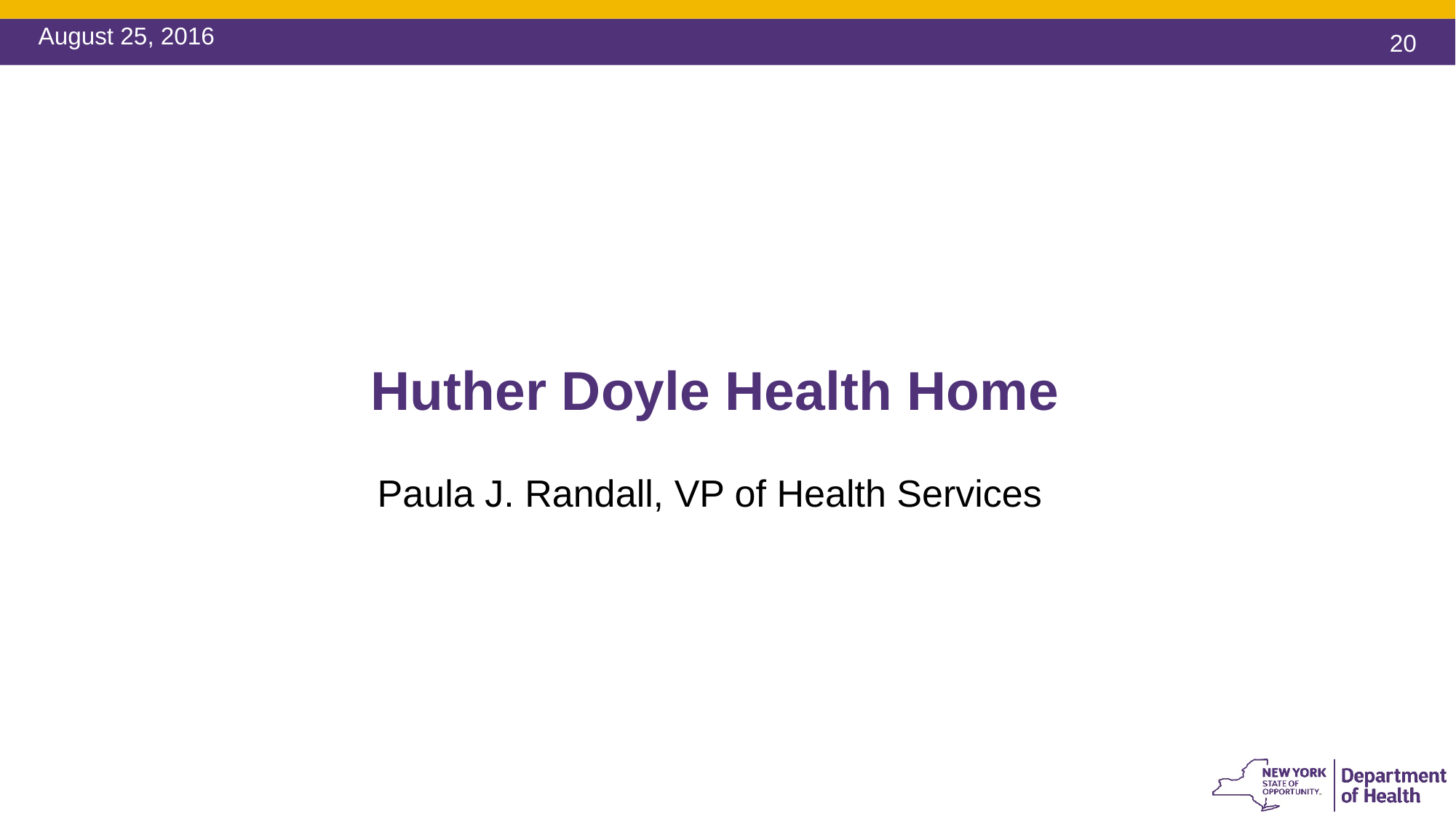

August 25, 2016
Huther Doyle Health Home
Paula J. Randall, VP of Health Services